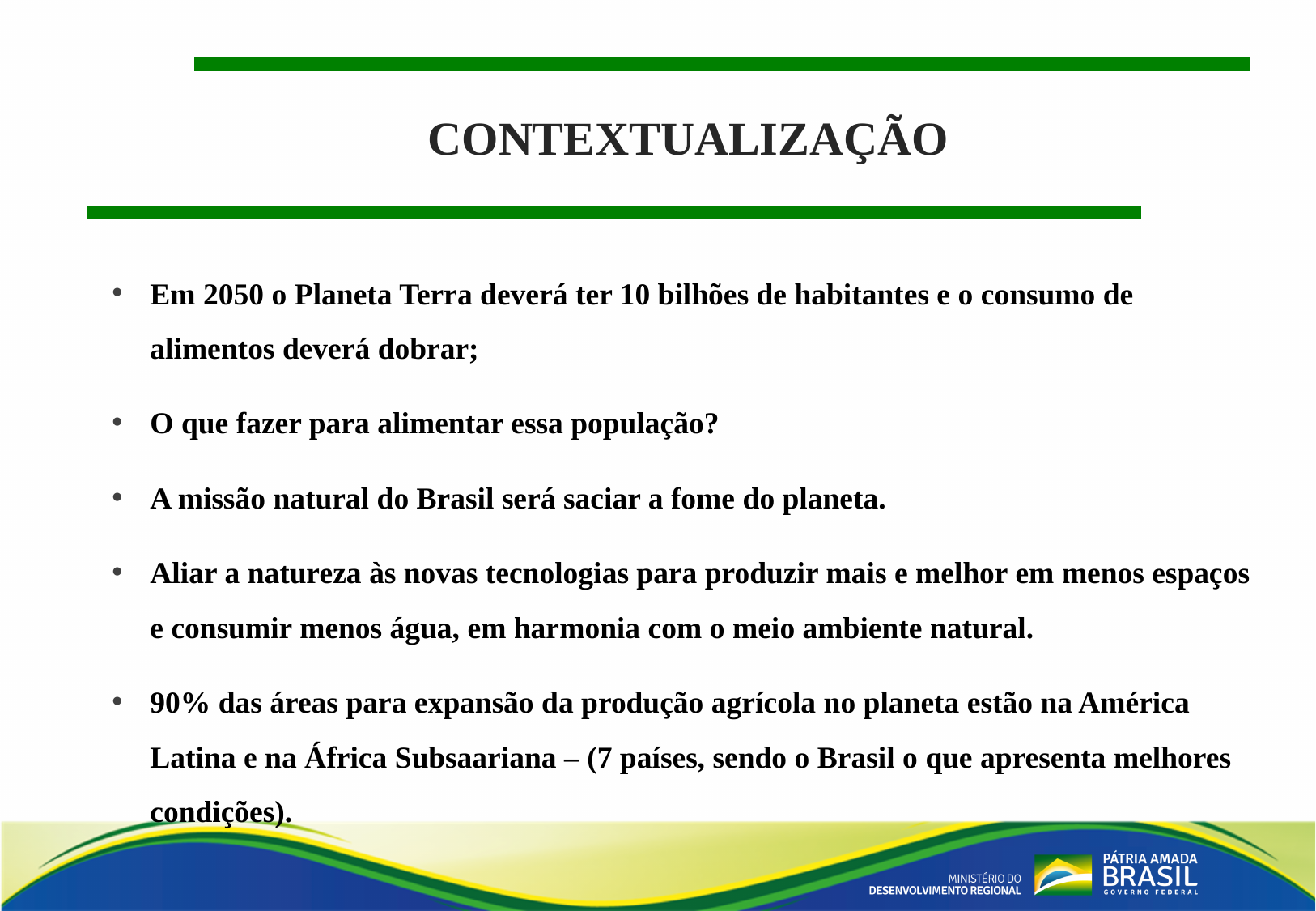

CONTEXTUALIZAÇÃO
Em 2050 o Planeta Terra deverá ter 10 bilhões de habitantes e o consumo de alimentos deverá dobrar;
O que fazer para alimentar essa população?
A missão natural do Brasil será saciar a fome do planeta.
Aliar a natureza às novas tecnologias para produzir mais e melhor em menos espaços e consumir menos água, em harmonia com o meio ambiente natural.
90% das áreas para expansão da produção agrícola no planeta estão na América Latina e na África Subsaariana – (7 países, sendo o Brasil o que apresenta melhores condições).